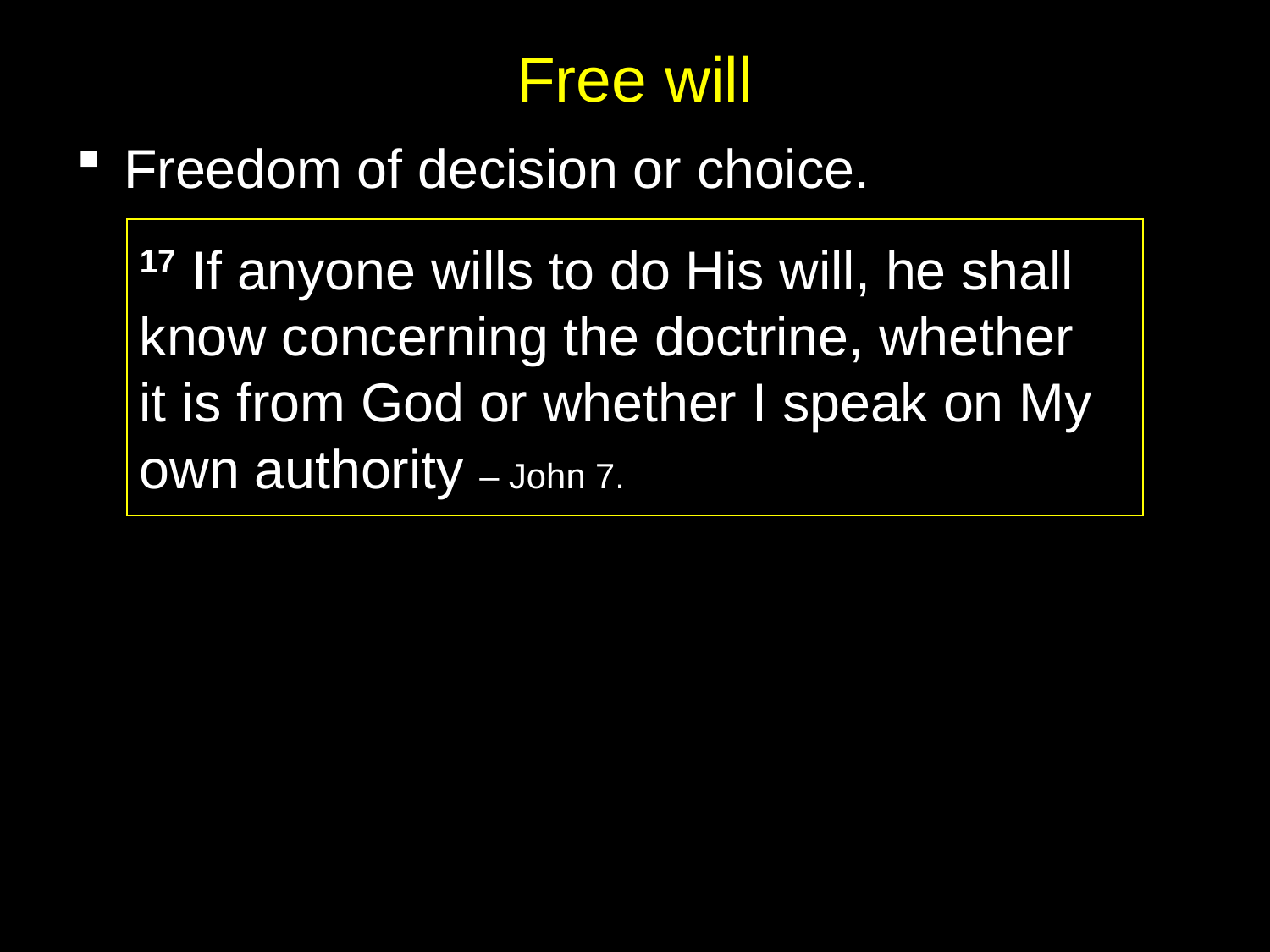

# Free will
Freedom of decision or choice.

17 If anyone wills to do His will, he shall know concerning the doctrine, whether
it is from God or whether I speak on My own authority – John 7.